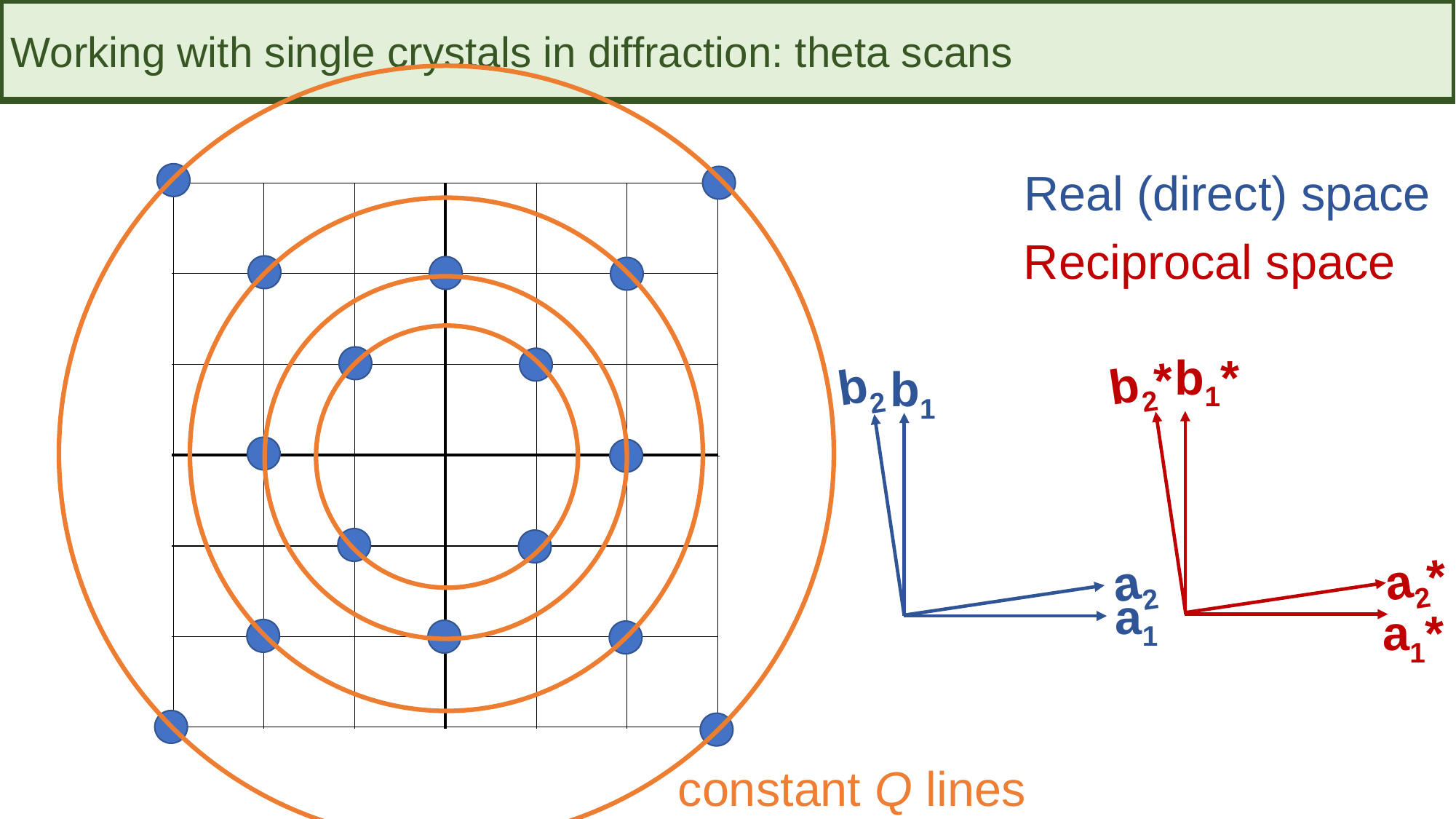

Working with single crystals in diffraction: theta scans

Real (direct) space

Reciprocal space

b2*
a2*
b2
a2
b1*
b1
a1
a1*
constant Q lines